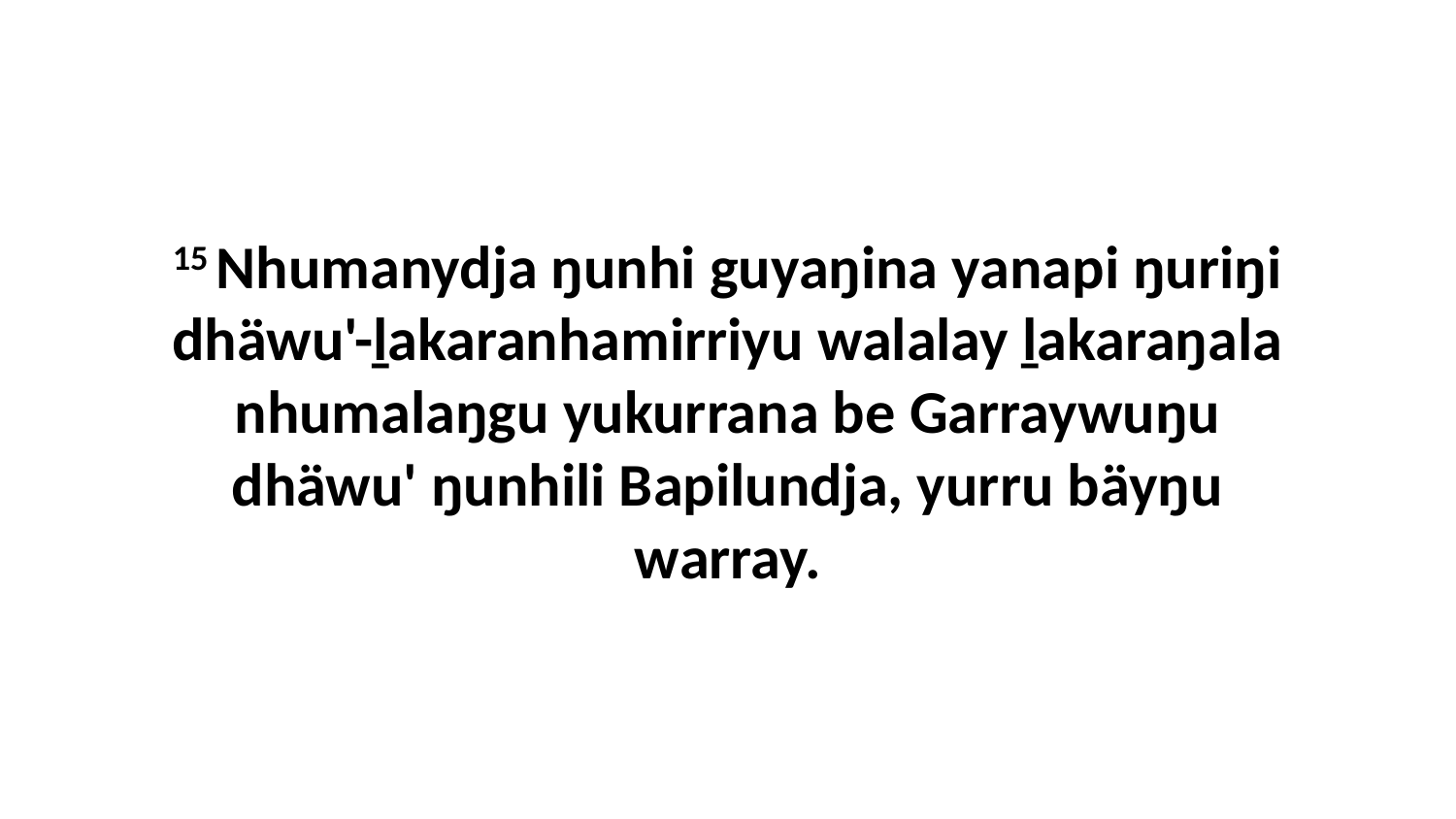

15 Nhumanydja ŋunhi guyaŋina yanapi ŋuriŋi dhäwu'-ḻakaranhamirriyu walalay ḻakaraŋala nhumalaŋgu yukurrana be Garraywuŋu dhäwu' ŋunhili Bapilundja, yurru bäyŋu warray.